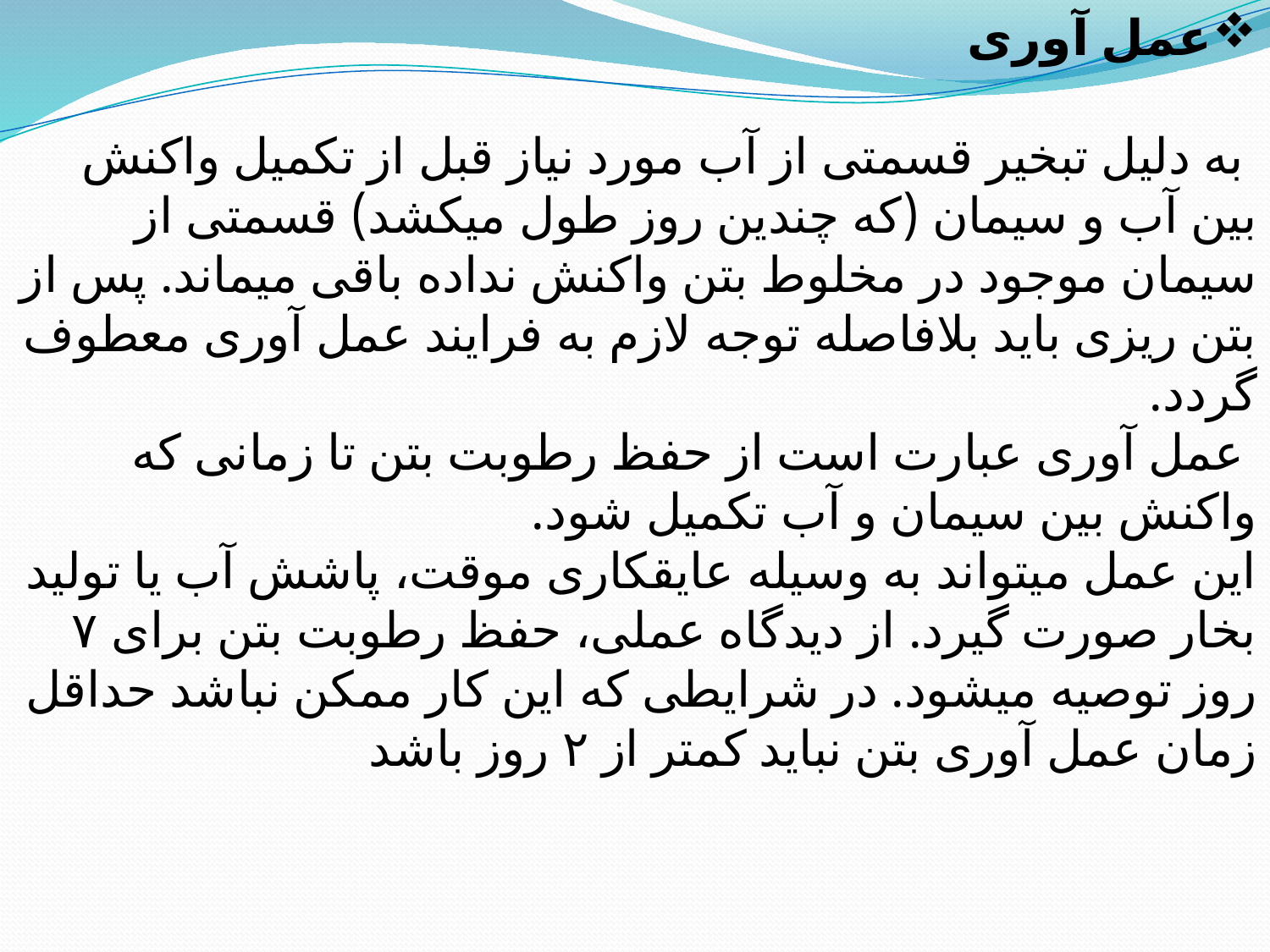

عمل آوری

 به دلیل تبخیر قسمتی از آب مورد نیاز قبل از تکمیل واکنش بین آب و سیمان (که چندین روز طول میکشد) قسمتی از سیمان موجود در مخلوط بتن واکنش نداده باقی میماند. پس از بتن ریزی باید بلافاصله توجه لازم به فرایند عمل آوری معطوف گردد.
 عمل آوری عبارت است از حفظ رطوبت بتن تا زمانی که واکنش بین سیمان و آب تکمیل شود.
این عمل میتواند به وسیله عایقکاری موقت، پاشش آب یا تولید بخار صورت گیرد. از دیدگاه عملی، حفظ رطوبت بتن برای ۷ روز توصیه میشود. در شرایطی که این کار ممکن نباشد حداقل زمان عمل آوری بتن نباید کمتر از ۲ روز باشد